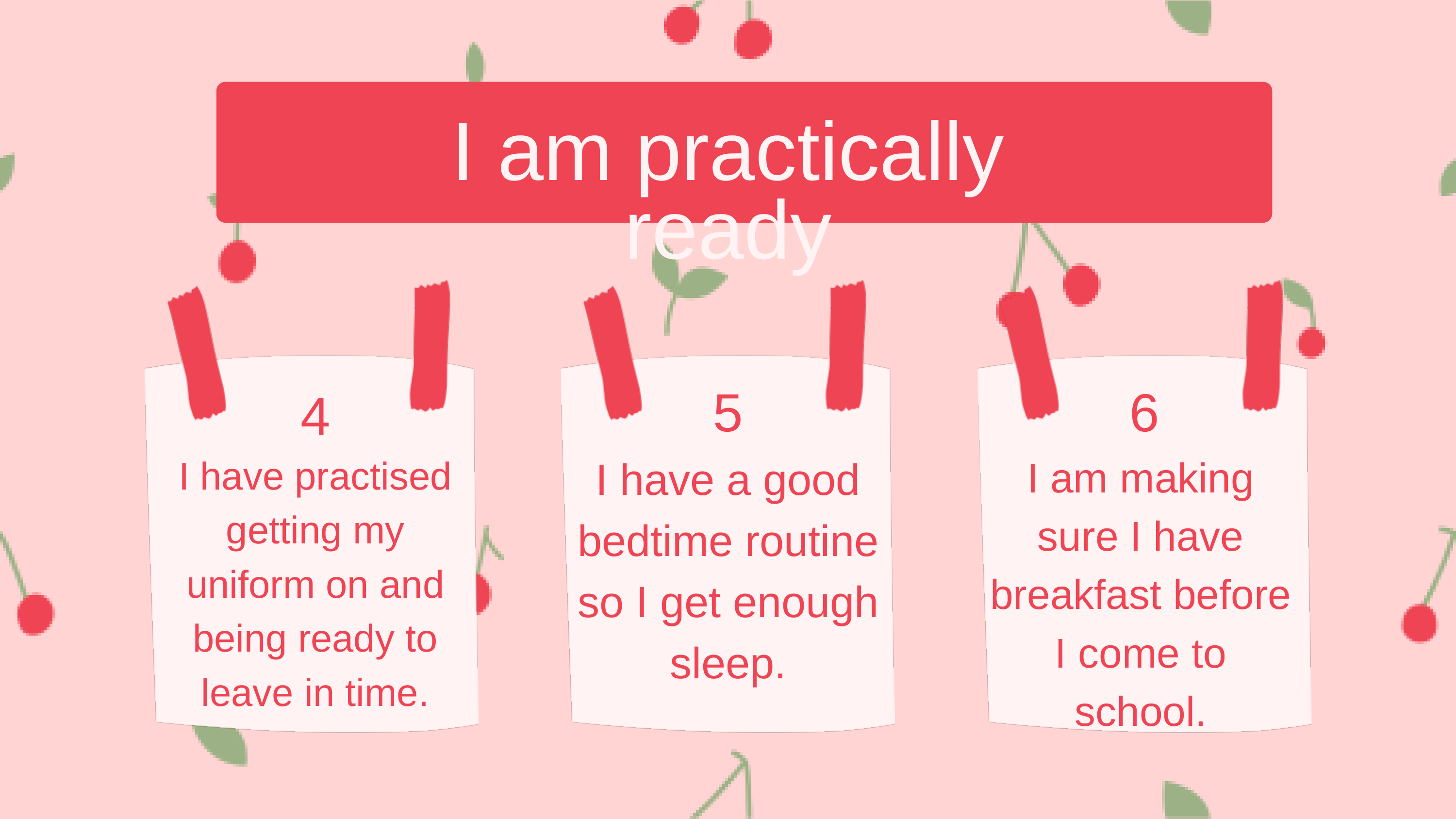

I am practically ready

5
6
4
I have a good bedtime routine so I get enough sleep.
I am making sure I have breakfast before I come to school.
I have practised getting my uniform on and being ready to leave in time.